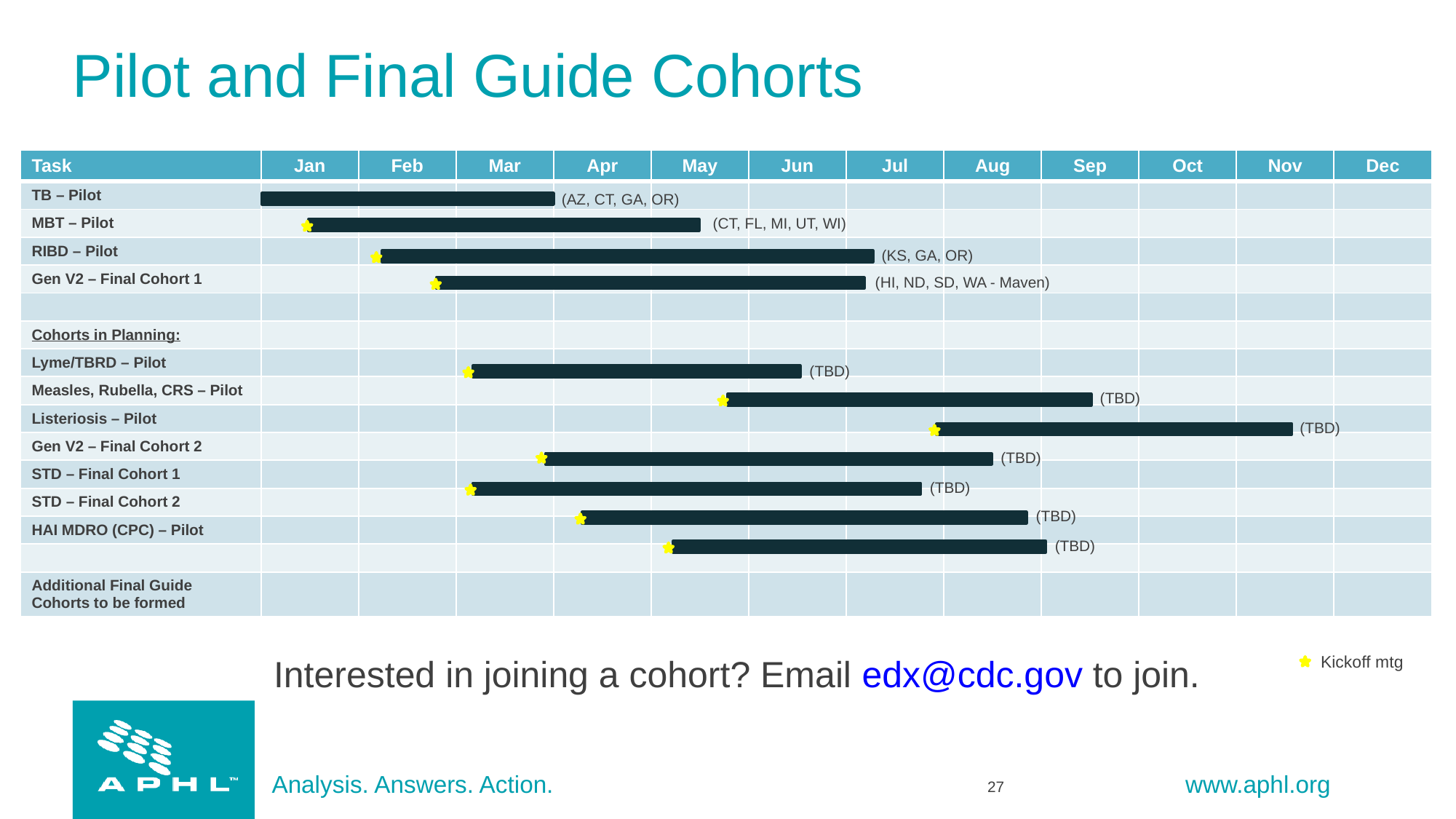

# Pilot and Final Guide Cohorts
| Task | Jan | Feb | Mar | Apr | May | Jun | Jul | Aug | Sep | Oct | Nov | Dec |
| --- | --- | --- | --- | --- | --- | --- | --- | --- | --- | --- | --- | --- |
| TB – Pilot |  |  |  |  |  |  |  |  |  |  |  |  |
| MBT – Pilot |  |  |  |  |  |  |  |  |  |  |  |  |
| RIBD – Pilot |  |  |  |  |  |  |  |  |  |  |  |  |
| Gen V2 – Final Cohort 1 |  |  |  |  |  |  |  |  |  |  |  |  |
|  |  |  |  |  |  |  |  |  |  |  |  |  |
| Cohorts in Planning: |  |  |  |  |  |  |  |  |  |  |  |  |
| Lyme/TBRD – Pilot |  |  |  |  |  |  |  |  |  |  |  |  |
| Measles, Rubella, CRS – Pilot |  |  |  |  |  |  |  |  |  |  |  |  |
| Listeriosis – Pilot |  |  |  |  |  |  |  |  |  |  |  |  |
| Gen V2 – Final Cohort 2 |  |  |  |  |  |  |  |  |  |  |  |  |
| STD – Final Cohort 1 |  |  |  |  |  |  |  |  |  |  |  |  |
| STD – Final Cohort 2 |  |  |  |  |  |  |  |  |  |  |  |  |
| HAI MDRO (CPC) – Pilot |  |  |  |  |  |  |  |  |  |  |  |  |
|  |  |  |  |  |  |  |  |  |  |  |  |  |
| Additional Final Guide Cohorts to be formed |  |  |  |  |  |  |  |  |  |  |  |  |
(AZ, CT, GA, OR)

(CT, FL, MI, UT, WI)

(KS, GA, OR)

(HI, ND, SD, WA - Maven)

(TBD)

(TBD)

(TBD)

(TBD)

(TBD)

(TBD)

(TBD)

Interested in joining a cohort? Email edx@cdc.gov to join.
Kickoff mtg

27